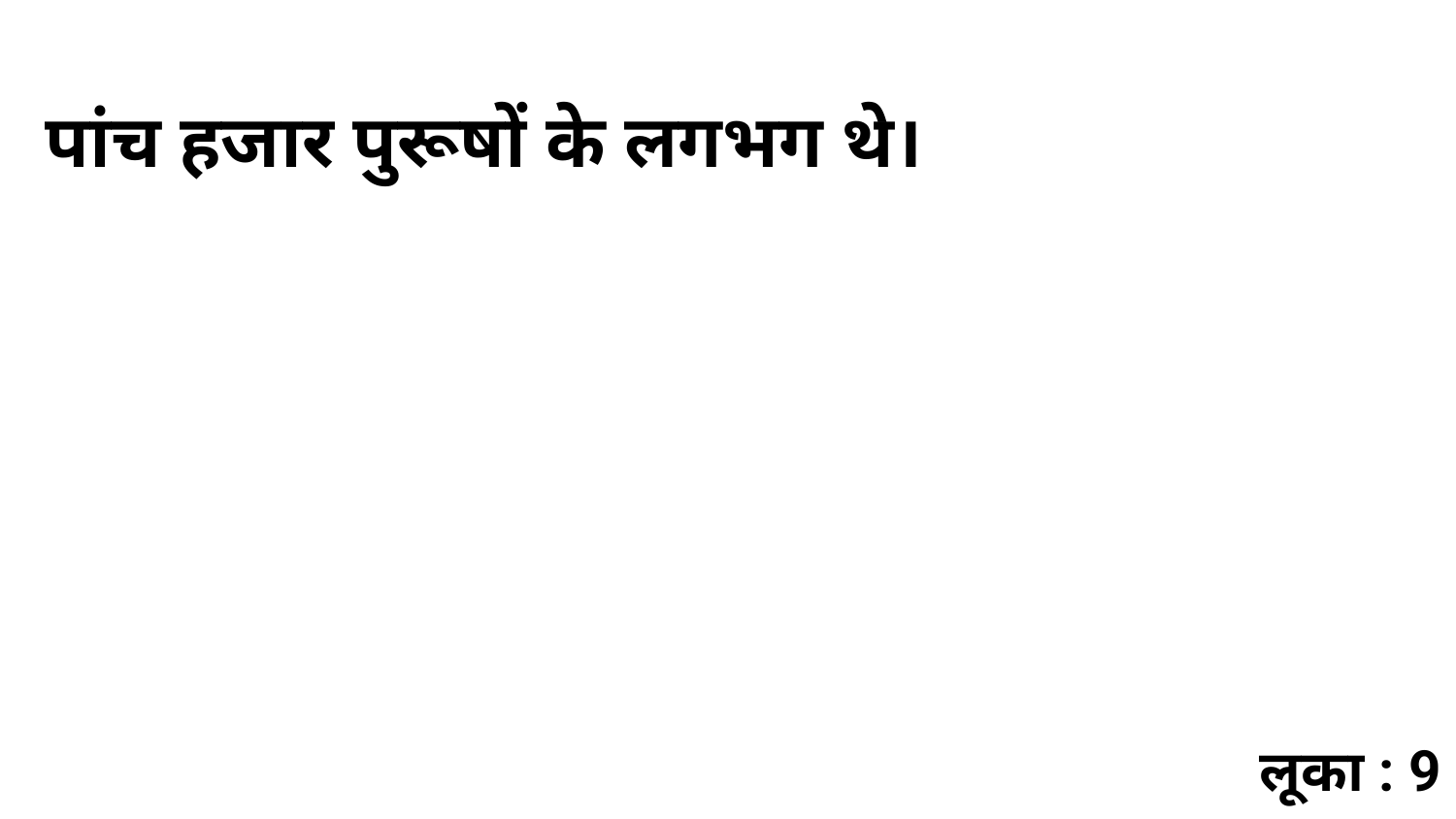

पांच हजार पुरूषों के लगभग थे।
लूका : 9